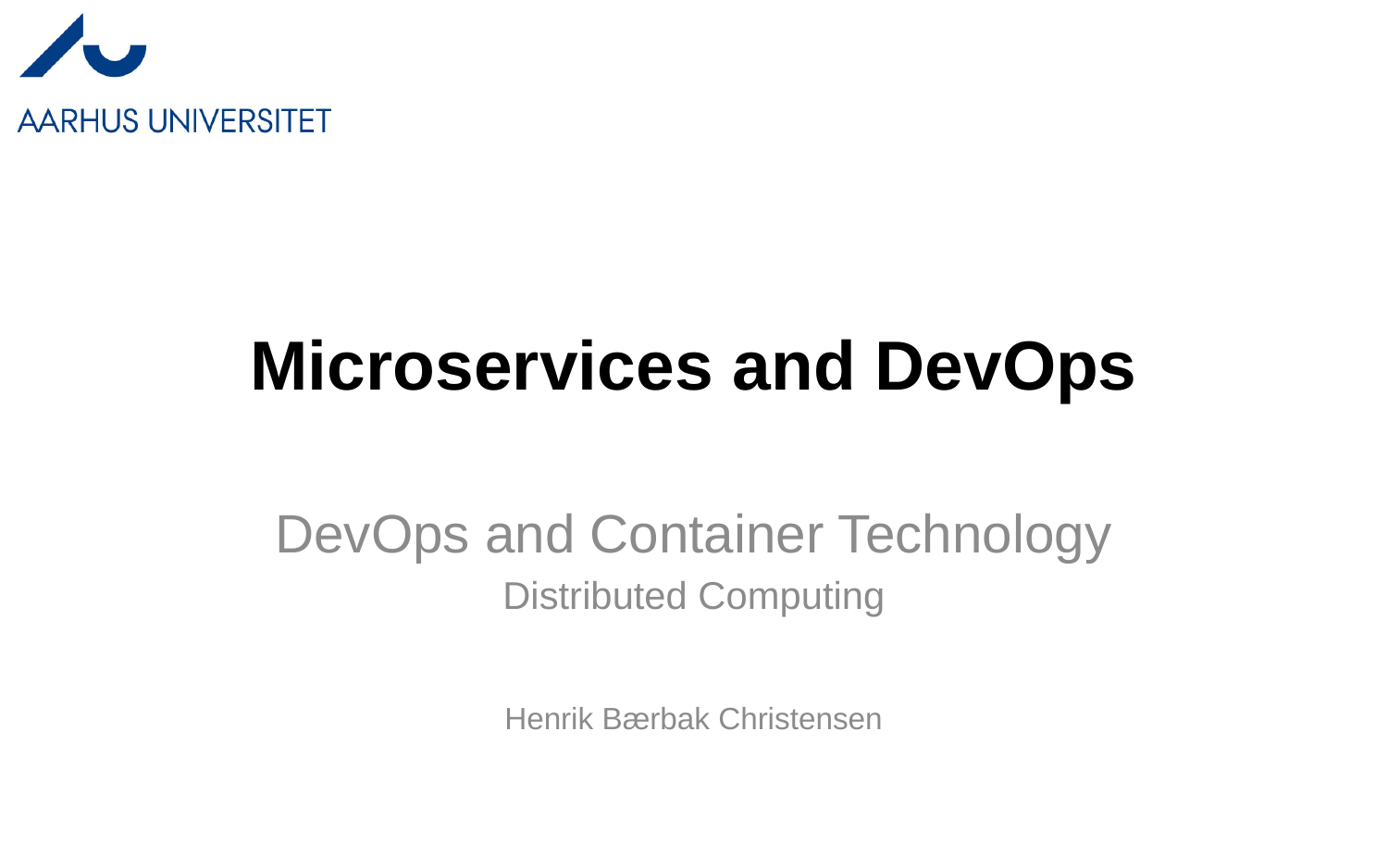

# Microservices and DevOps
DevOps and Container Technology
Distributed Computing

Henrik Bærbak Christensen